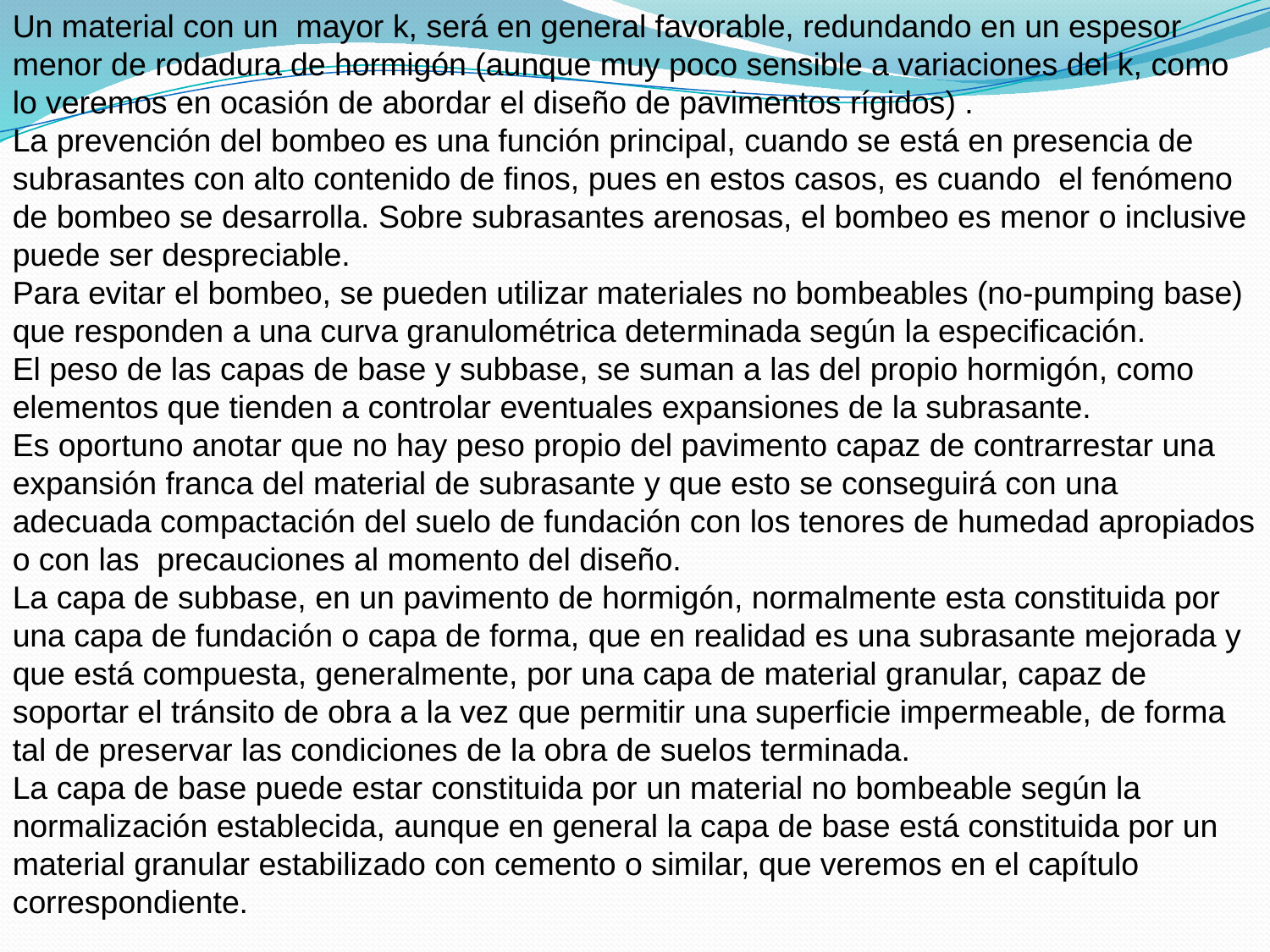

Un material con un  mayor k, será en general favorable, redundando en un espesor menor de rodadura de hormigón (aunque muy poco sensible a variaciones del k, como lo veremos en ocasión de abordar el diseño de pavimentos rígidos) .
La prevención del bombeo es una función principal, cuando se está en presencia de subrasantes con alto contenido de finos, pues en estos casos, es cuando  el fenómeno de bombeo se desarrolla. Sobre subrasantes arenosas, el bombeo es menor o inclusive puede ser despreciable.
Para evitar el bombeo, se pueden utilizar materiales no bombeables (no-pumping base) que responden a una curva granulométrica determinada según la especificación.
El peso de las capas de base y subbase, se suman a las del propio hormigón, como elementos que tienden a controlar eventuales expansiones de la subrasante.
Es oportuno anotar que no hay peso propio del pavimento capaz de contrarrestar una expansión franca del material de subrasante y que esto se conseguirá con una adecuada compactación del suelo de fundación con los tenores de humedad apropiados o con las  precauciones al momento del diseño.
La capa de subbase, en un pavimento de hormigón, normalmente esta constituida por una capa de fundación o capa de forma, que en realidad es una subrasante mejorada y que está compuesta, generalmente, por una capa de material granular, capaz de soportar el tránsito de obra a la vez que permitir una superficie impermeable, de forma tal de preservar las condiciones de la obra de suelos terminada.
La capa de base puede estar constituida por un material no bombeable según la normalización establecida, aunque en general la capa de base está constituida por un material granular estabilizado con cemento o similar, que veremos en el capítulo correspondiente.